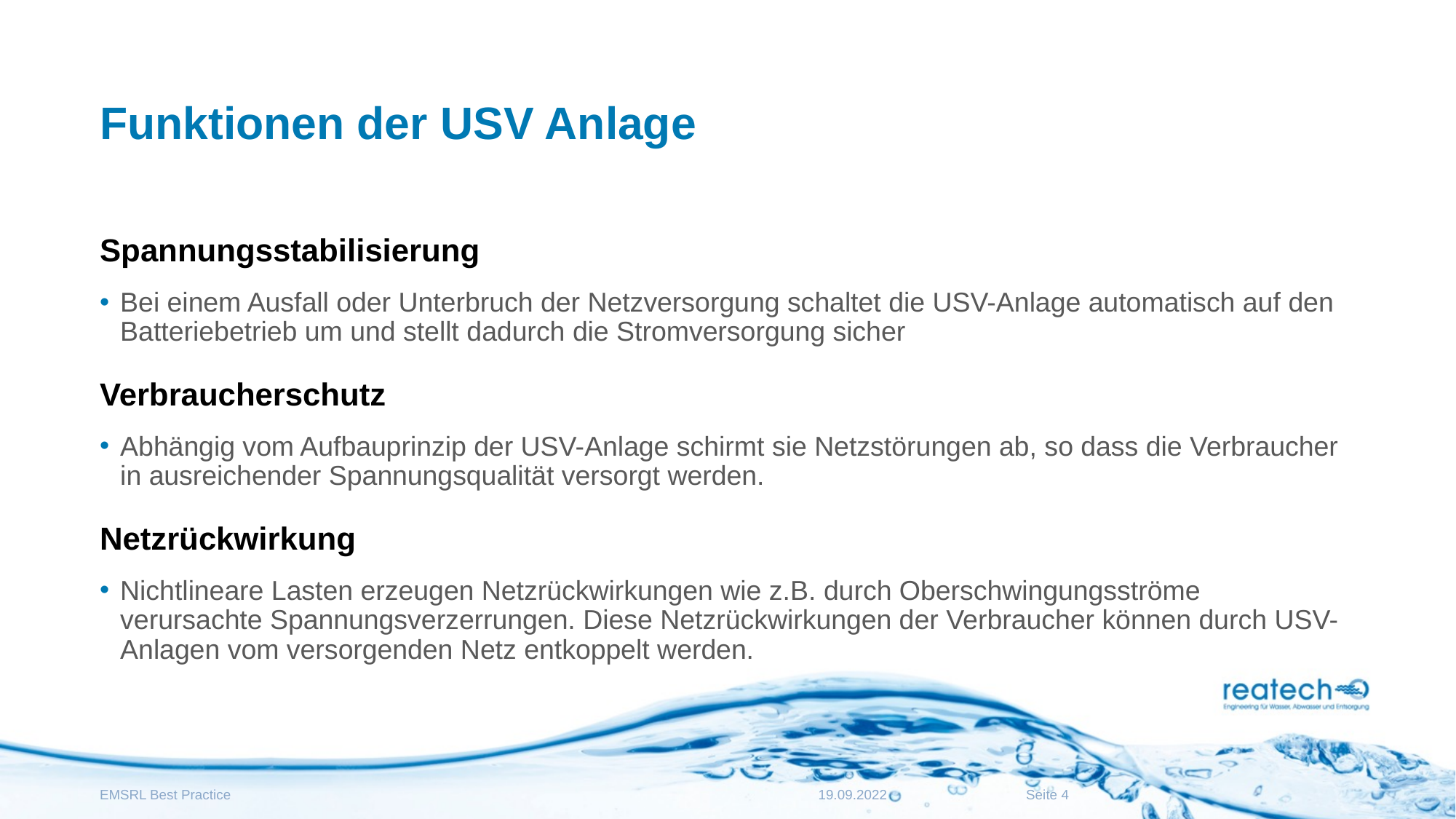

# Funktionen der USV Anlage
Spannungsstabilisierung
Bei einem Ausfall oder Unterbruch der Netzversorgung schaltet die USV-Anlage automatisch auf den Batteriebetrieb um und stellt dadurch die Stromversorgung sicher
Verbraucherschutz
Abhängig vom Aufbauprinzip der USV-Anlage schirmt sie Netzstörungen ab, so dass die Verbraucher in ausreichender Spannungsqualität versorgt werden.
Netzrückwirkung
Nichtlineare Lasten erzeugen Netzrückwirkungen wie z.B. durch Oberschwingungsströme verursachte Spannungsverzerrungen. Diese Netzrückwirkungen der Verbraucher können durch USV-Anlagen vom versorgenden Netz entkoppelt werden.
19.09.2022
EMSRL Best Practice
Seite 4